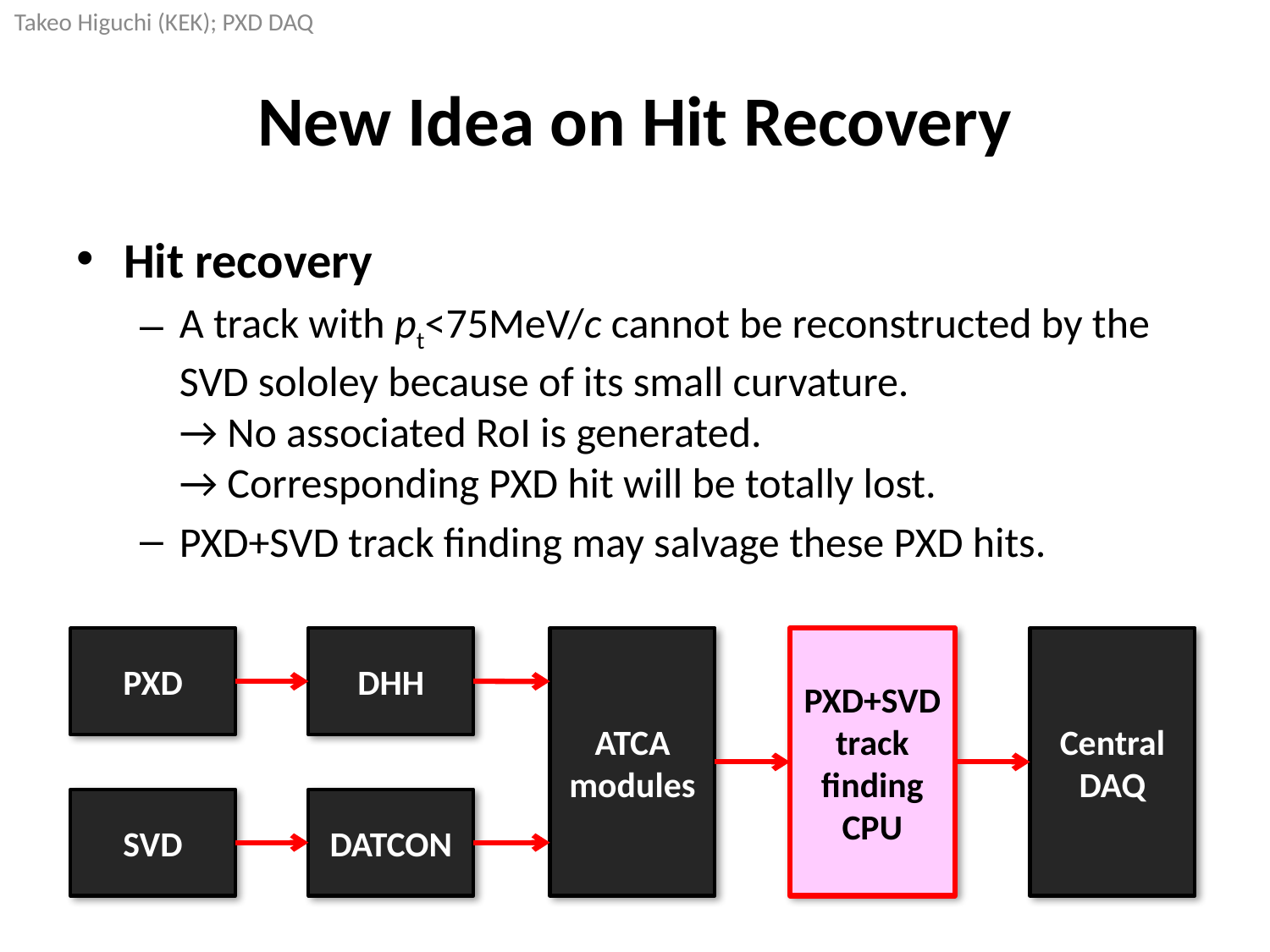

# New Idea on Hit Recovery
Hit recovery
A track with pt<75MeV/c cannot be reconstructed by the SVD sololey because of its small curvature.
→ No associated RoI is generated.
→ Corresponding PXD hit will be totally lost.
PXD+SVD track finding may salvage these PXD hits.
PXD
DHH
ATCA modules
PXD+SVD
track
finding
CPU
Central
DAQ
SVD
DATCON